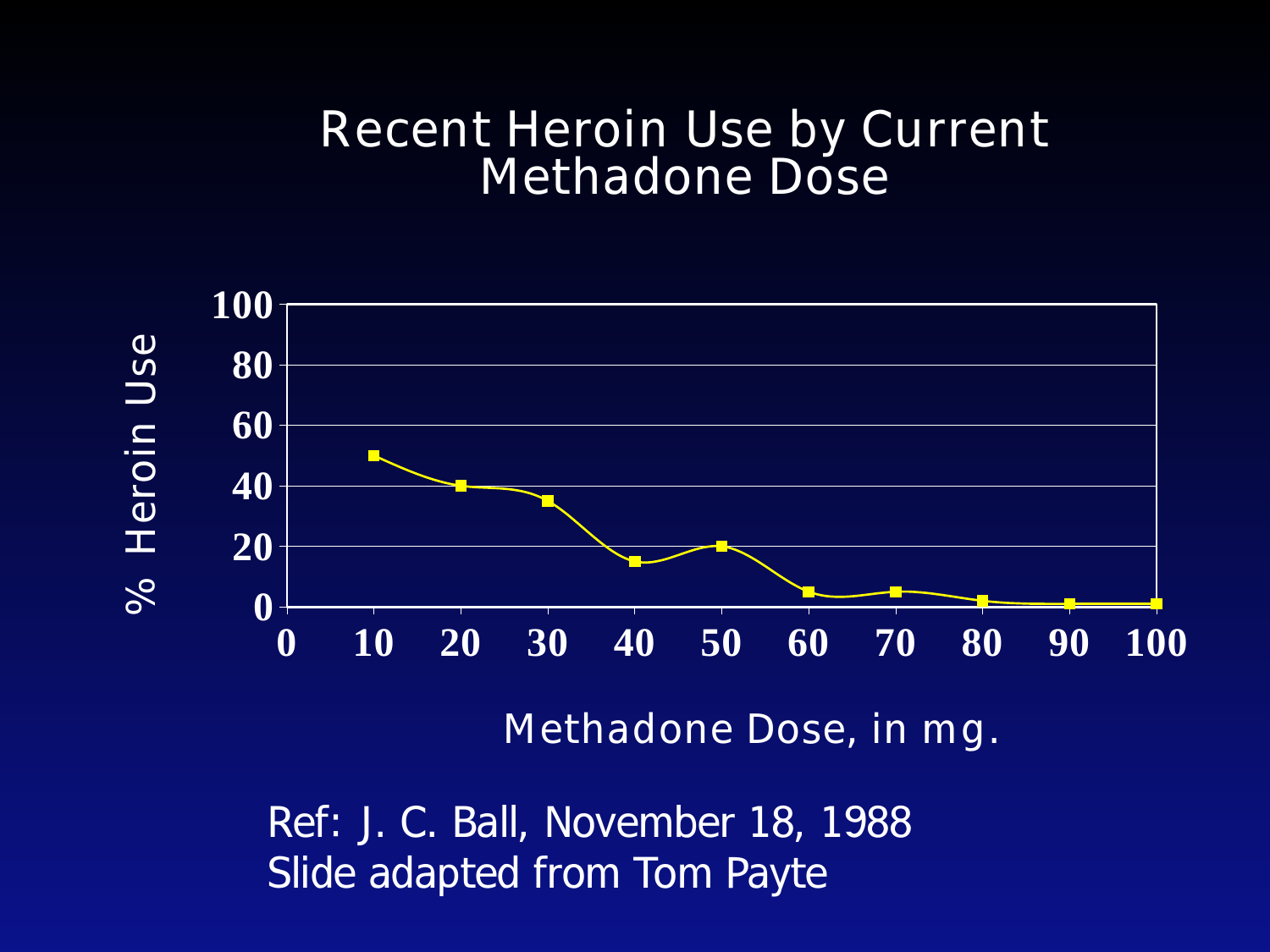

### Chart: Recent Heroin Use by Current Methadone Dose

| Category | Y value |
|---|---|
Ref: J. C. Ball, November 18, 1988
Slide adapted from Tom Payte